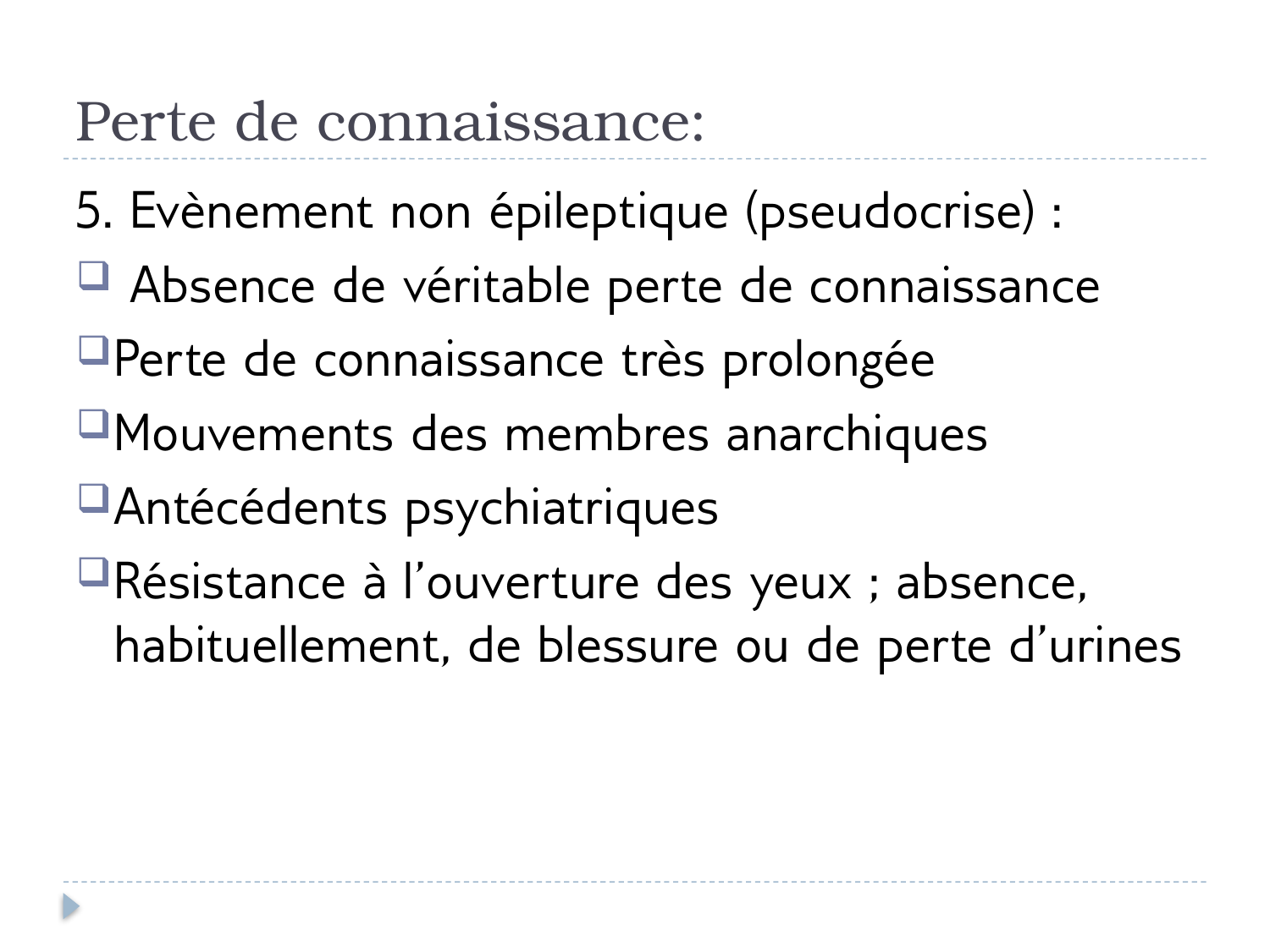

# Perte de connaissance:
5. Evènement non épileptique (pseudocrise) :
 Absence de véritable perte de connaissance
Perte de connaissance très prolongée
Mouvements des membres anarchiques
Antécédents psychiatriques
Résistance à l’ouverture des yeux ; absence, habituellement, de blessure ou de perte d’urines